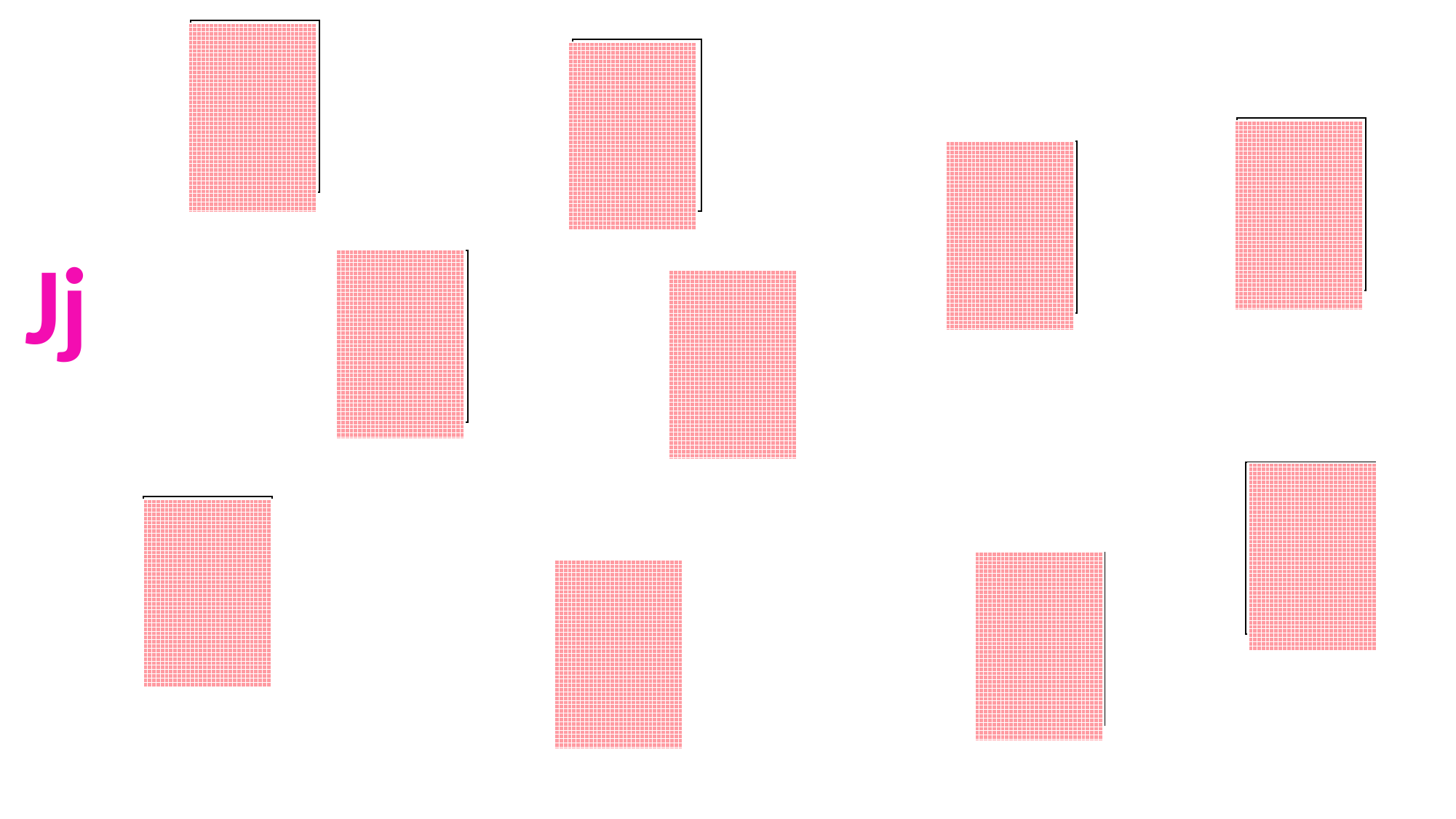

To
to

Ji
ji

Je
je

Ju
ju

Jj

Ja
ja

Jo
jo
Ja
ja

Ji
ji

Ju
ju

Je
je